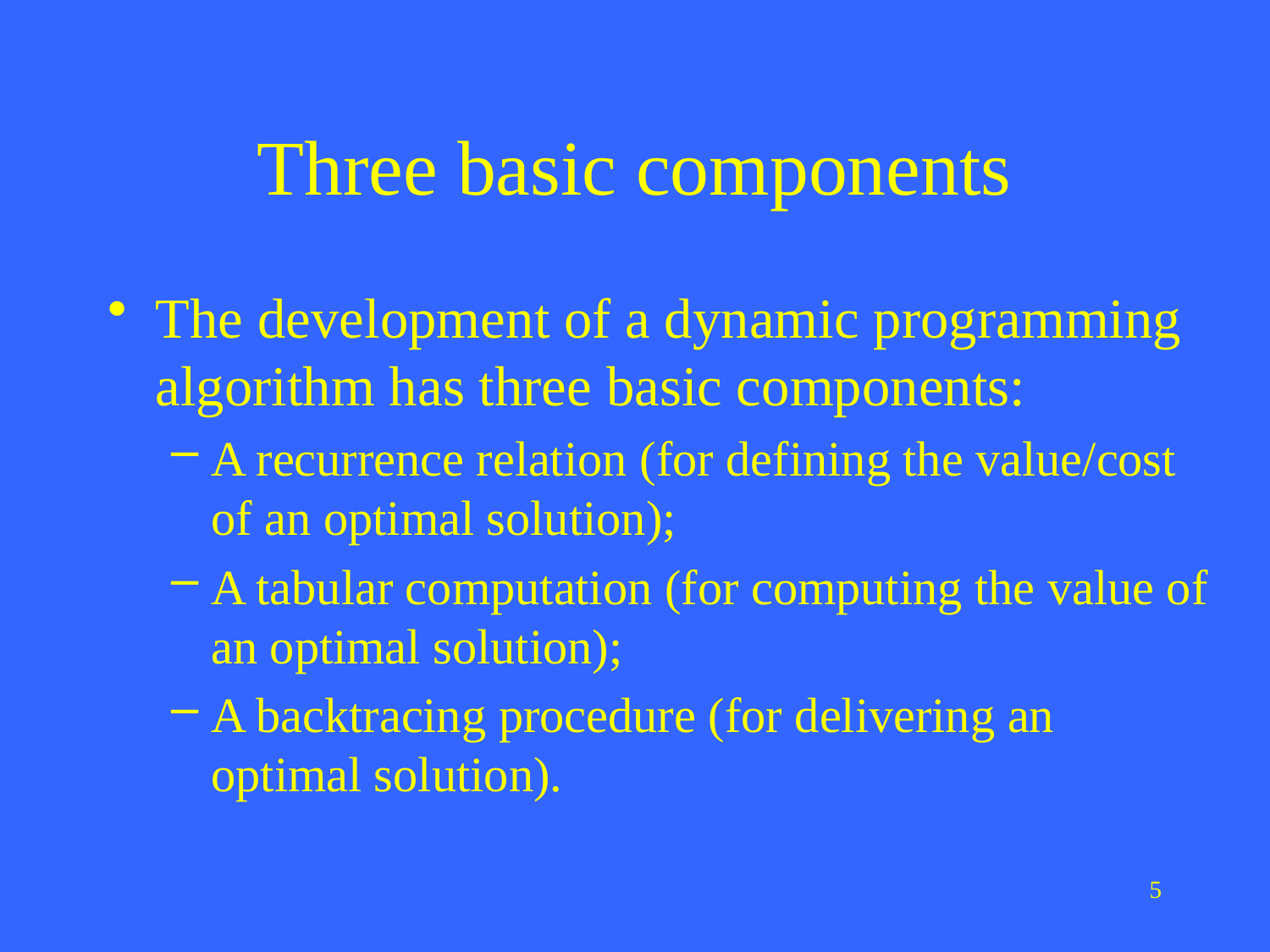

# Three basic components
The development of a dynamic programming algorithm has three basic components:
A recurrence relation (for defining the value/cost of an optimal solution);
A tabular computation (for computing the value of an optimal solution);
A backtracing procedure (for delivering an optimal solution).

5